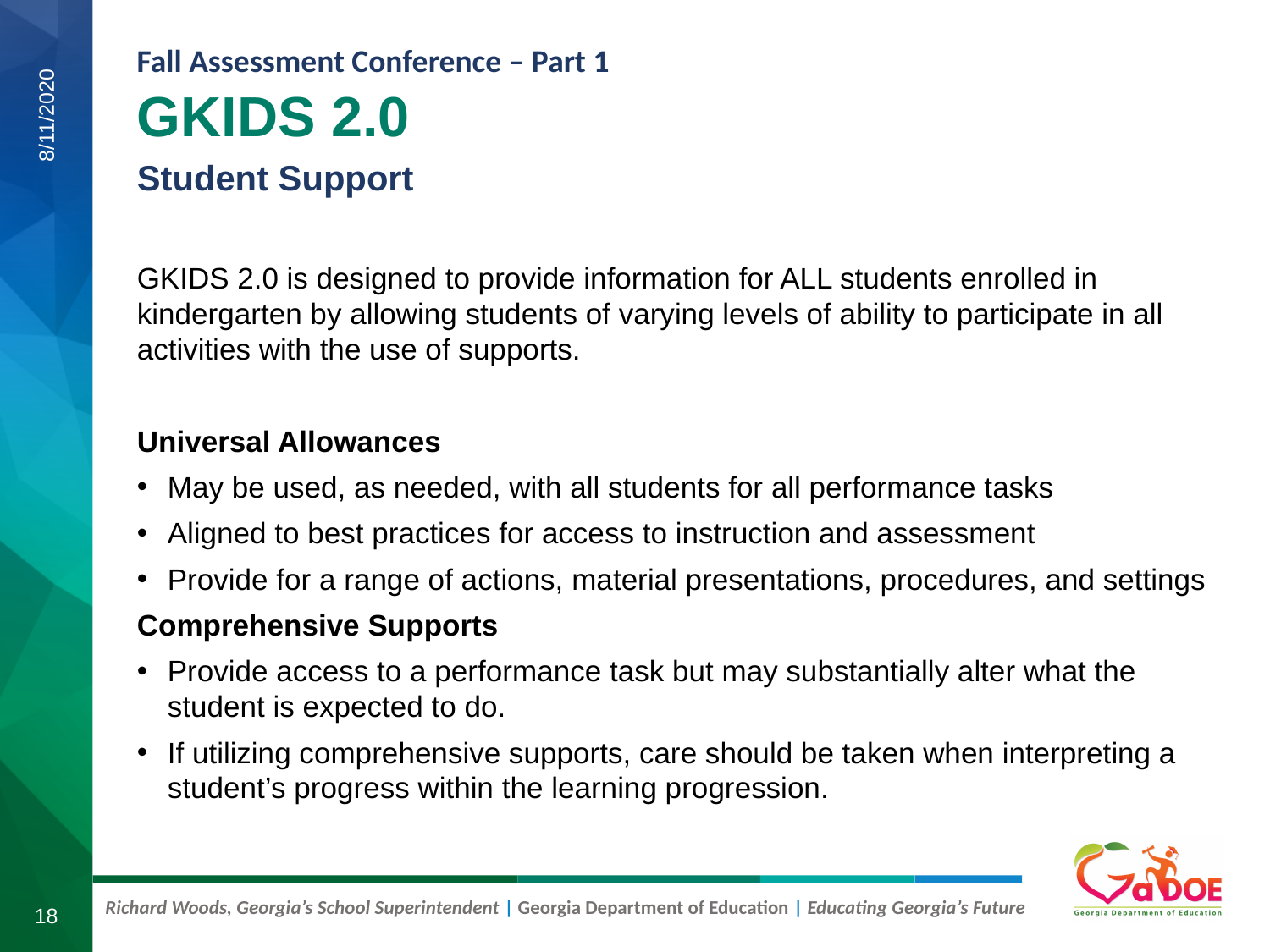

GKIDS 2.0
Student Support
8/11/2020
GKIDS 2.0 is designed to provide information for ALL students enrolled in kindergarten by allowing students of varying levels of ability to participate in all activities with the use of supports.

Universal Allowances
May be used, as needed, with all students for all performance tasks
Aligned to best practices for access to instruction and assessment
Provide for a range of actions, material presentations, procedures, and settings
Comprehensive Supports
Provide access to a performance task but may substantially alter what the student is expected to do.
If utilizing comprehensive supports, care should be taken when interpreting a student’s progress within the learning progression.
18